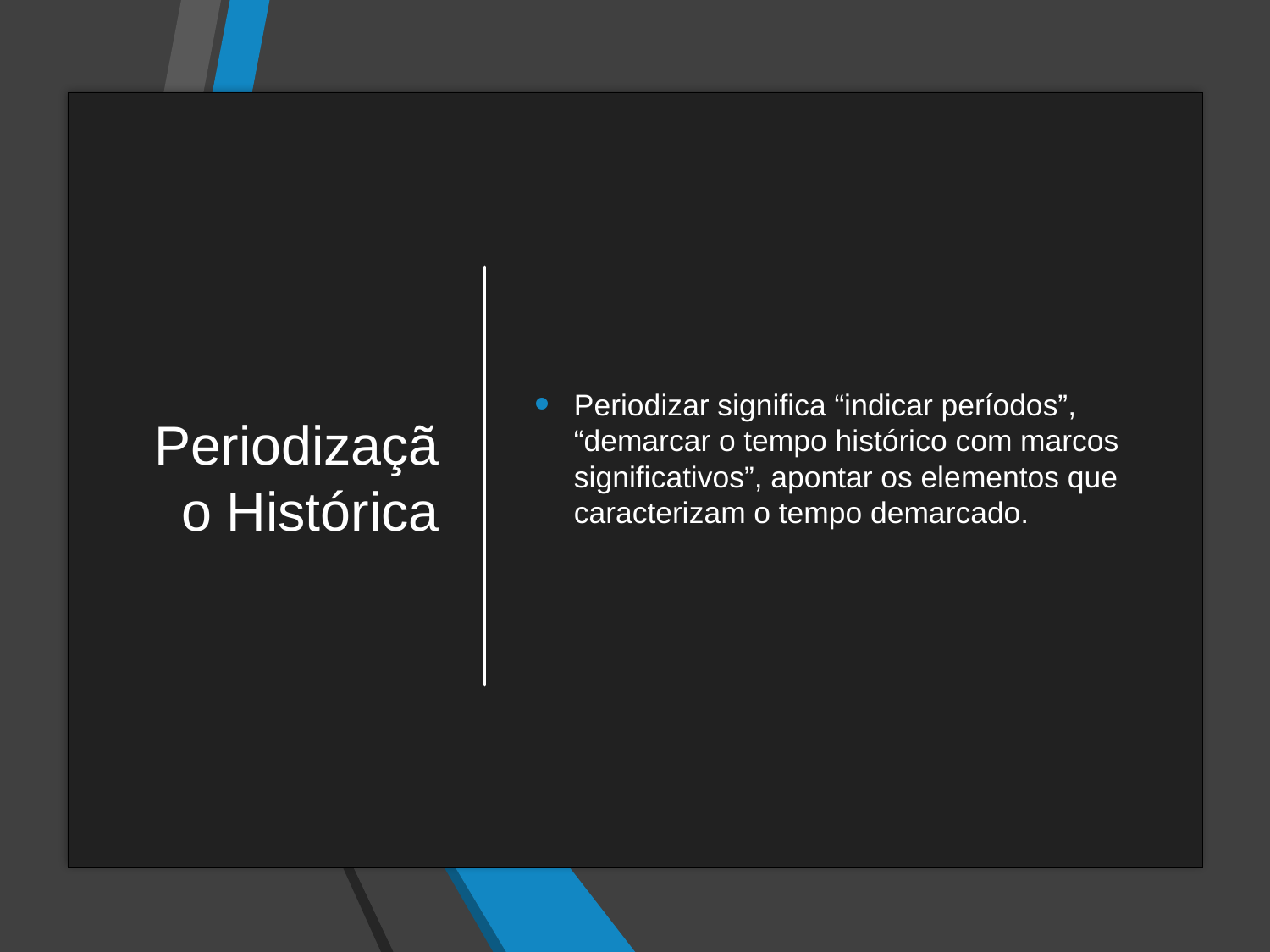

# Periodização Histórica
Periodizar significa “indicar períodos”, “demarcar o tempo histórico com marcos significativos”, apontar os elementos que caracterizam o tempo demarcado.